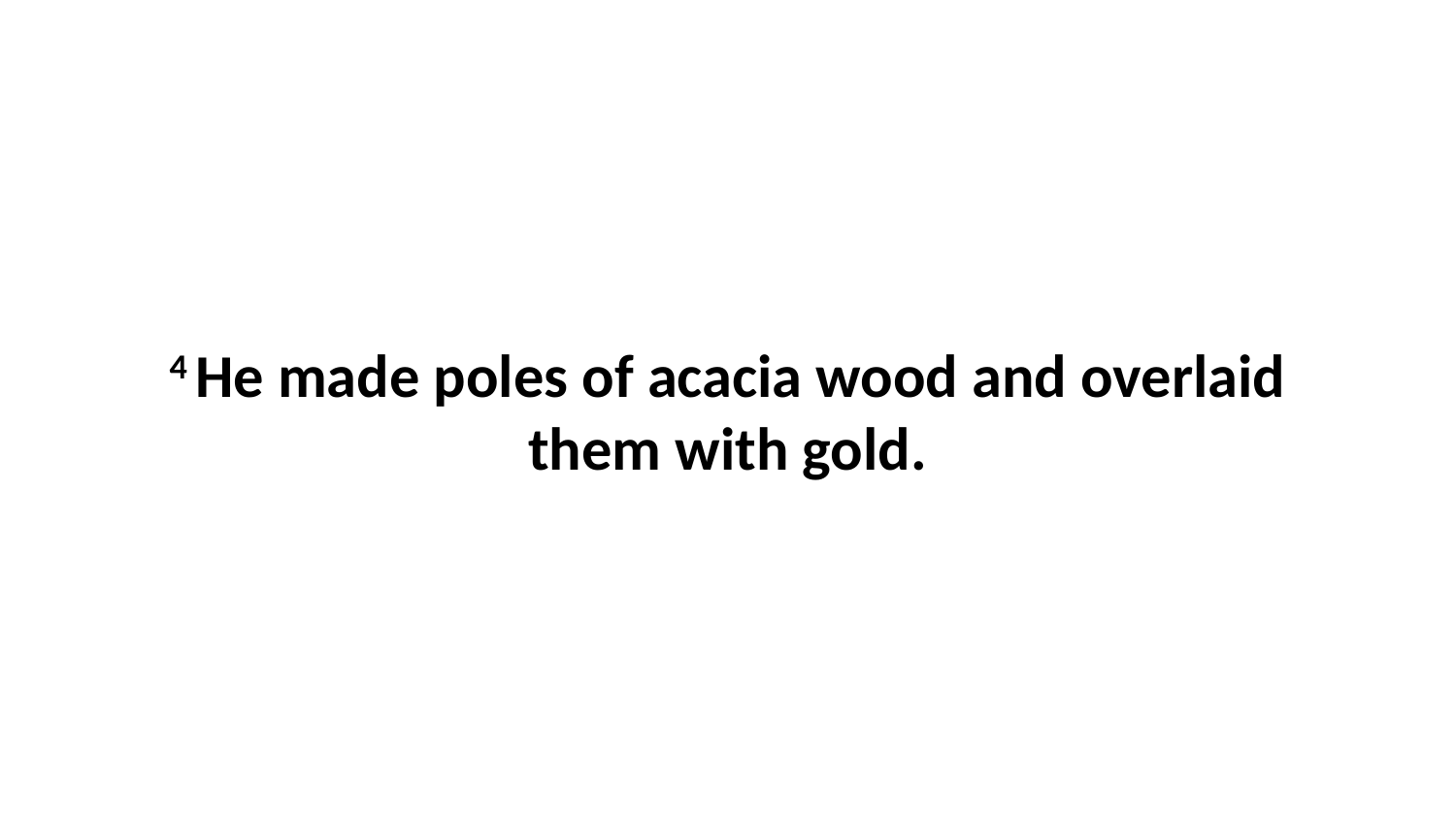

4 He made poles of acacia wood and overlaid them with gold.